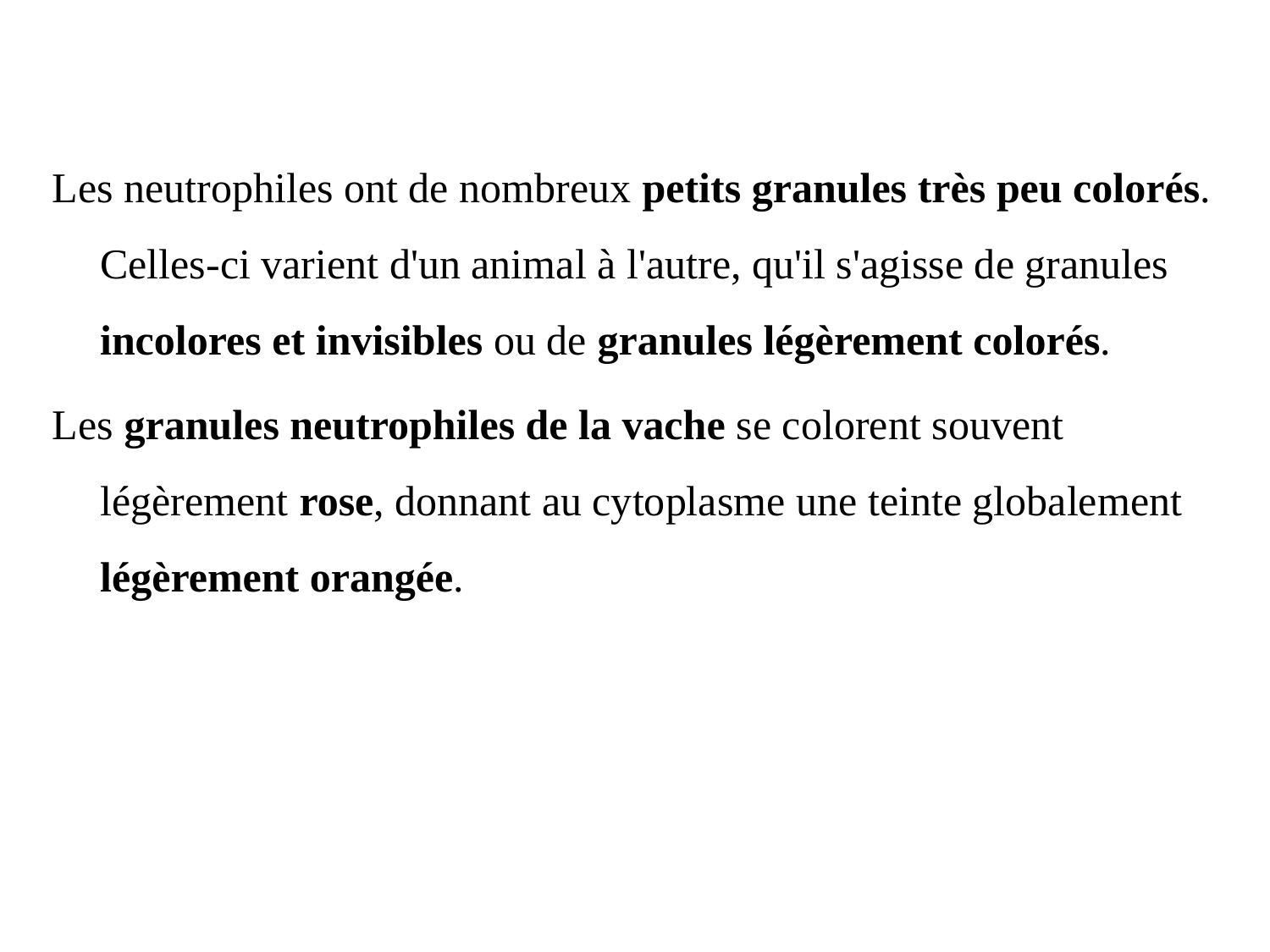

Les neutrophiles ont de nombreux petits granules très peu colorés. Celles-ci varient d'un animal à l'autre, qu'il s'agisse de granules incolores et invisibles ou de granules légèrement colorés.
Les granules neutrophiles de la vache se colorent souvent légèrement rose, donnant au cytoplasme une teinte globalement légèrement orangée.